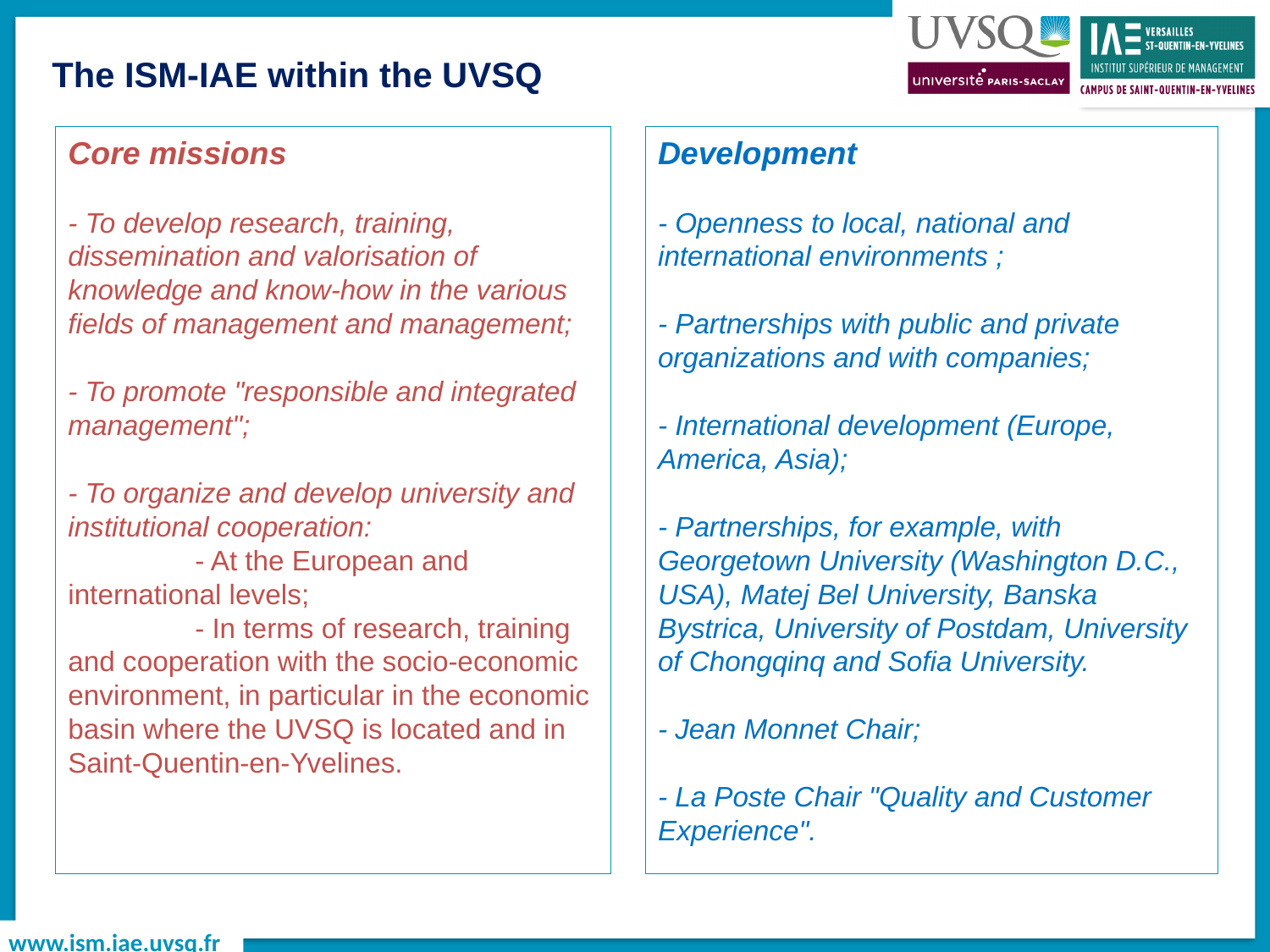

The ISM-IAE within the UVSQ

Core missions

- To develop research, training, dissemination and valorisation of knowledge and know-how in the various fields of management and management;

- To promote "responsible and integrated management";

- To organize and develop university and institutional cooperation:
	- At the European and international levels;
	- In terms of research, training and cooperation with the socio-economic environment, in particular in the economic basin where the UVSQ is located and in Saint-Quentin-en-Yvelines.
Development

- Openness to local, national and international environments ;

- Partnerships with public and private organizations and with companies;

- International development (Europe, America, Asia);

- Partnerships, for example, with Georgetown University (Washington D.C., USA), Matej Bel University, Banska Bystrica, University of Postdam, University of Chongqinq and Sofia University.

- Jean Monnet Chair;

- La Poste Chair "Quality and Customer Experience".